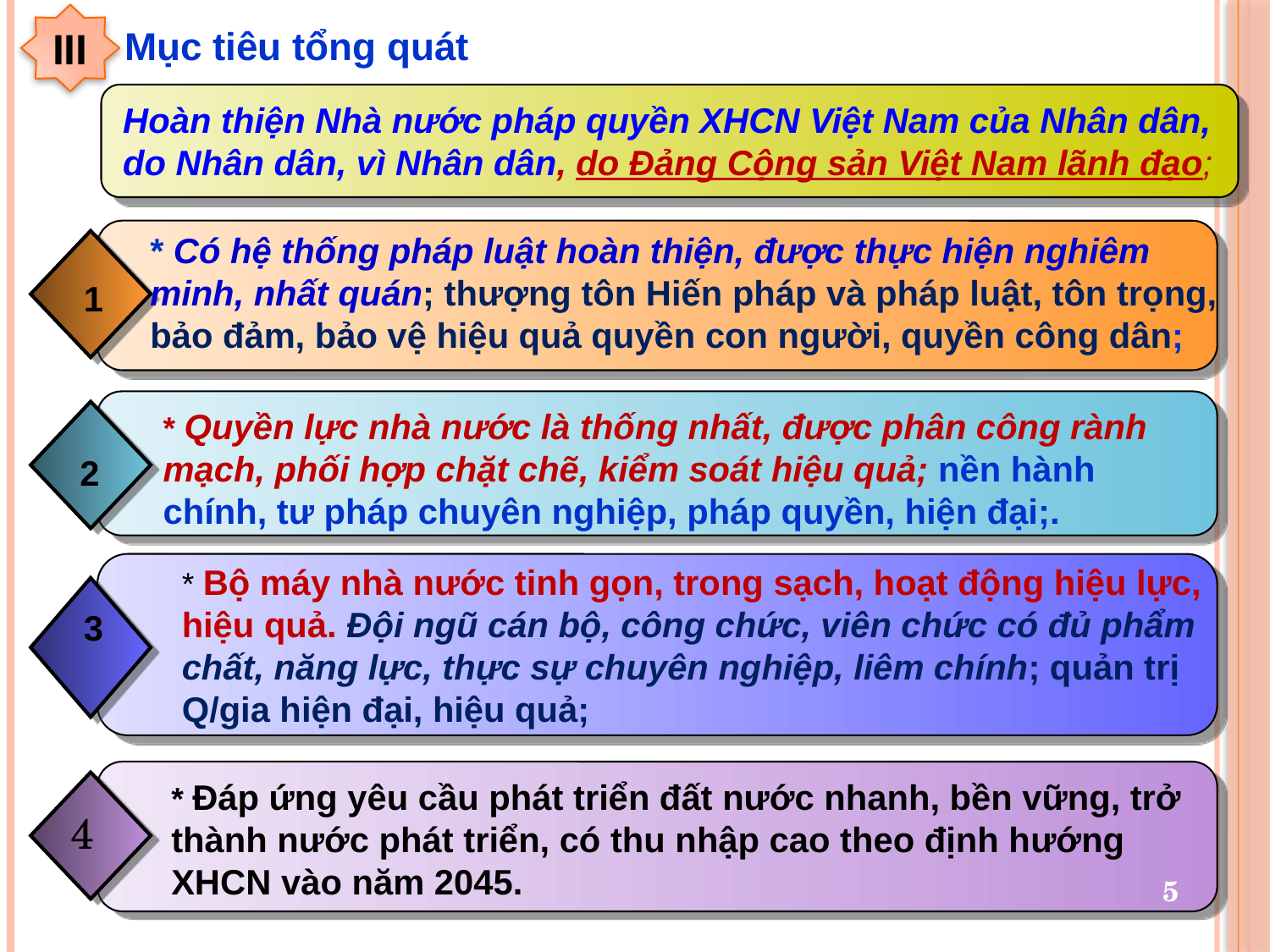

III
 Mục tiêu tổng quát

Hoàn thiện Nhà nước pháp quyền XHCN Việt Nam của Nhân dân, do Nhân dân, vì Nhân dân, do Ðảng Cộng sản Việt Nam lãnh đạo;

1
* Có hệ thống pháp luật hoàn thiện, được thực hiện nghiêm minh, nhất quán; thượng tôn Hiến pháp và pháp luật, tôn trọng, bảo đảm, bảo vệ hiệu quả quyền con người, quyền công dân;

2
* Quyền lực nhà nước là thống nhất, được phân công rành mạch, phối hợp chặt chẽ, kiểm soát hiệu quả; nền hành chính, tư pháp chuyên nghiệp, pháp quyền, hiện đại;.
* Bộ máy nhà nước tinh gọn, trong sạch, hoạt động hiệu lực, hiệu quả. Đội ngũ cán bộ, công chức, viên chức có đủ phẩm chất, năng lực, thực sự chuyên nghiệp, liêm chính; quản trị Q/gia hiện đại, hiệu quả;

3

4
* Đáp ứng yêu cầu phát triển đất nước nhanh, bền vững, trở thành nước phát triển, có thu nhập cao theo định hướng XHCN vào năm 2045.
5